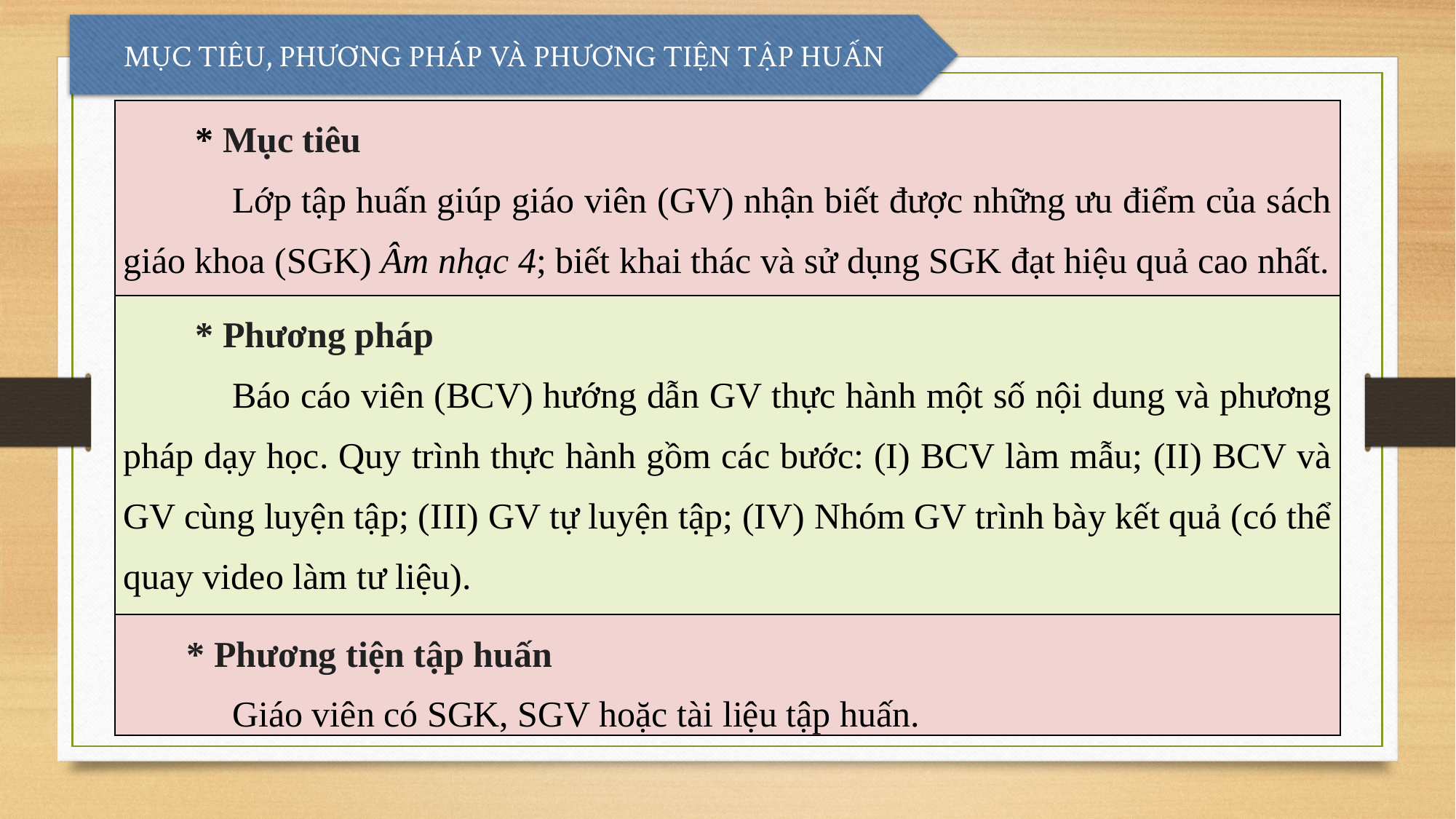

MỤC TIÊU, PHƯƠNG PHÁP VÀ PHƯƠNG TIỆN TẬP HUẤN
| \* Mục tiêu Lớp tập huấn giúp giáo viên (GV) nhận biết được những ưu điểm của sách giáo khoa (SGK) Âm nhạc 4; biết khai thác và sử dụng SGK đạt hiệu quả cao nhất. |
| --- |
| \* Phương pháp Báo cáo viên (BCV) hướng dẫn GV thực hành một số nội dung và phương pháp dạy học. Quy trình thực hành gồm các bước: (I) BCV làm mẫu; (II) BCV và GV cùng luyện tập; (III) GV tự luyện tập; (IV) Nhóm GV trình bày kết quả (có thể quay video làm tư liệu). |
| \* Phương tiện tập huấn Giáo viên có SGK, SGV hoặc tài liệu tập huấn. |
4